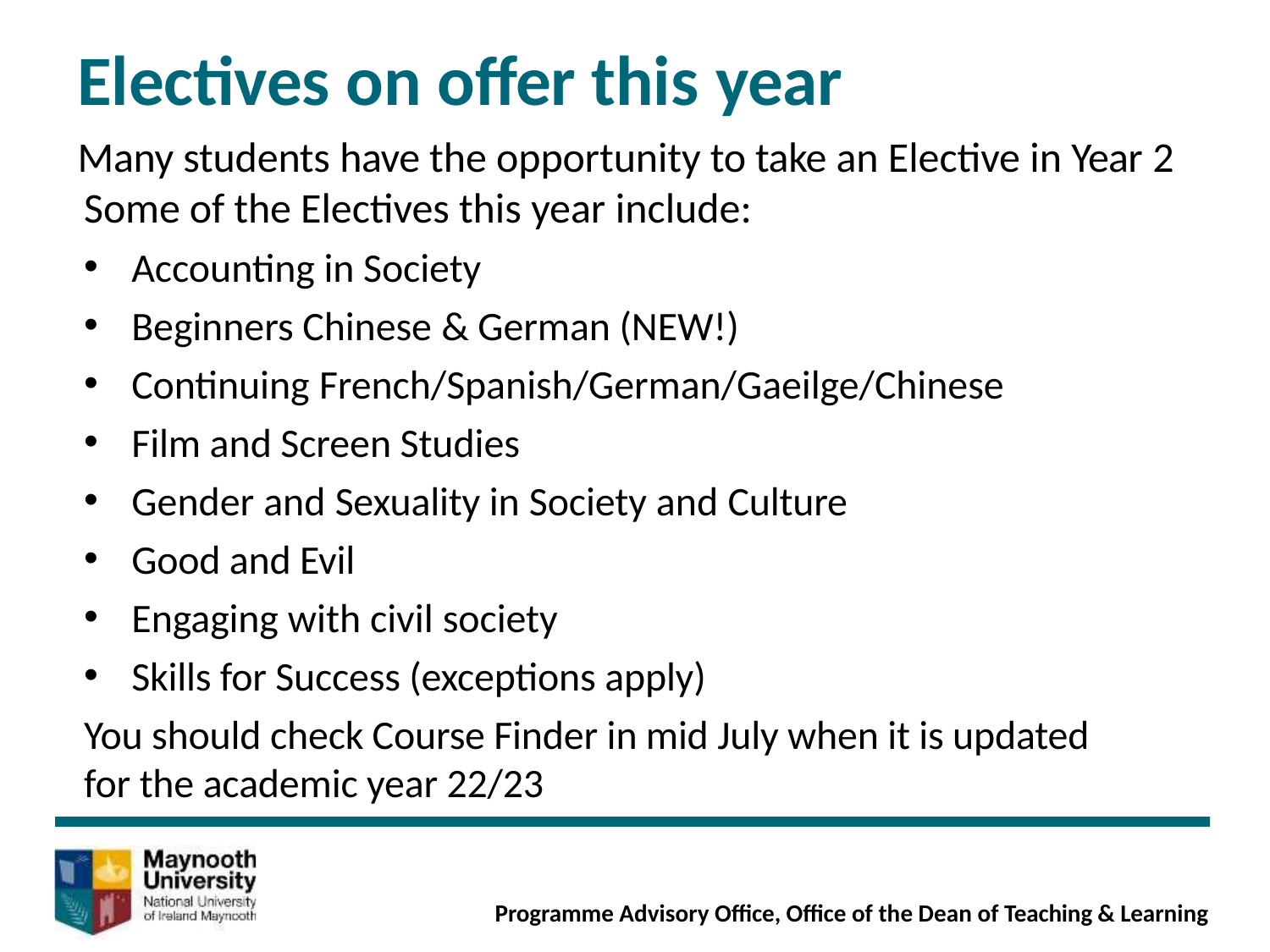

# Electives on offer this year
Many students have the opportunity to take an Elective in Year 2
Some of the Electives this year include:
Accounting in Society
Beginners Chinese & German (NEW!)
Continuing French/Spanish/German/Gaeilge/Chinese
Film and Screen Studies
Gender and Sexuality in Society and Culture
Good and Evil
Engaging with civil society
Skills for Success (exceptions apply)
You should check Course Finder in mid July when it is updated for the academic year 22/23
Programme Advisory Office, Office of the Dean of Teaching & Learning